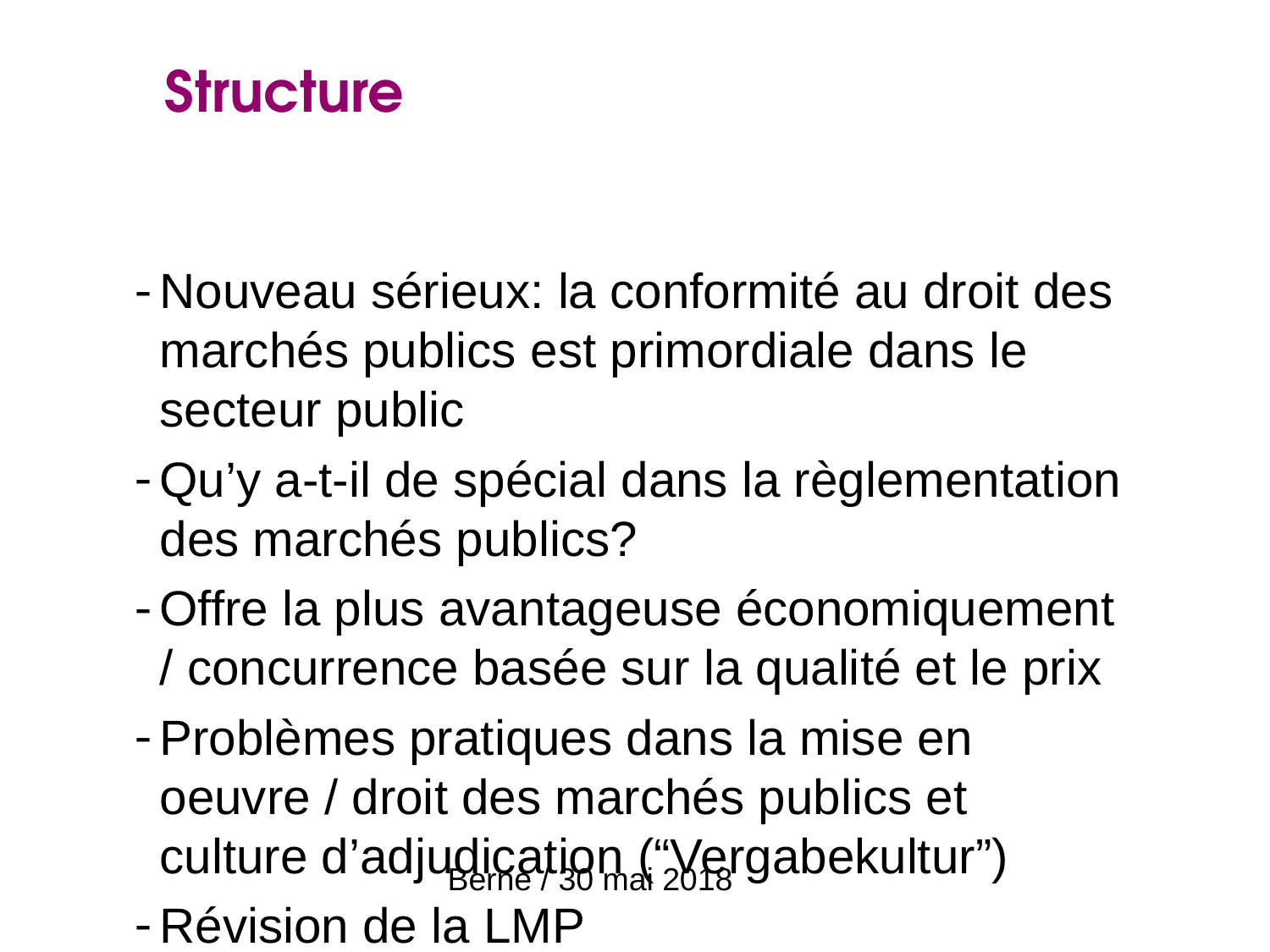

Structure
# Nouveau sérieux: la conformité au droit des marchés publics est primordiale dans le secteur public
Qu’y a-t-il de spécial dans la règlementation des marchés publics?
Offre la plus avantageuse économiquement / concurrence basée sur la qualité et le prix
Problèmes pratiques dans la mise en oeuvre / droit des marchés publics et culture d’adjudication (“Vergabekultur”)
Révision de la LMP
Berne / 30 mai 2018